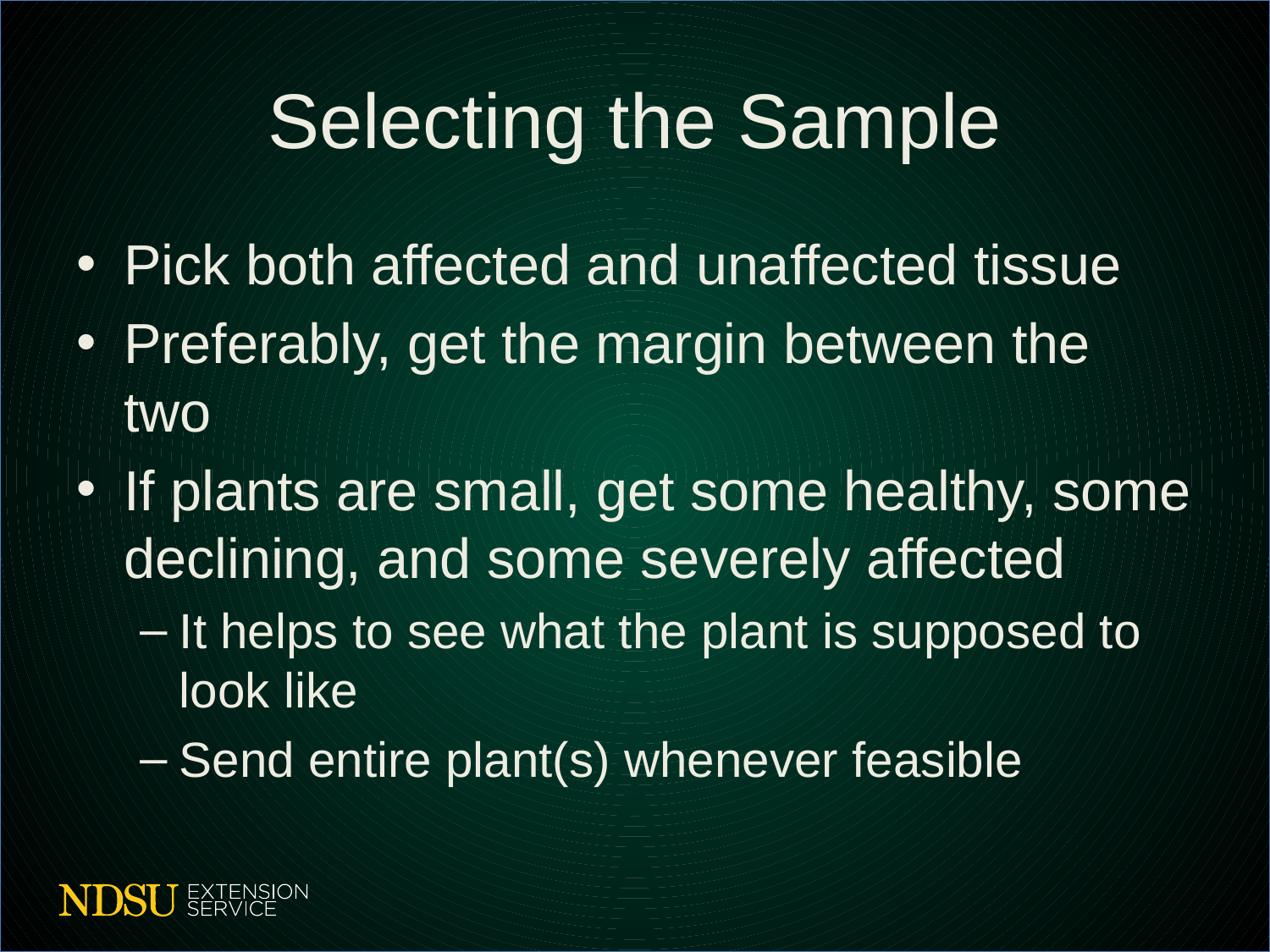

# Selecting the Sample
Pick both affected and unaffected tissue
Preferably, get the margin between the two
If plants are small, get some healthy, some declining, and some severely affected
It helps to see what the plant is supposed to look like
Send entire plant(s) whenever feasible